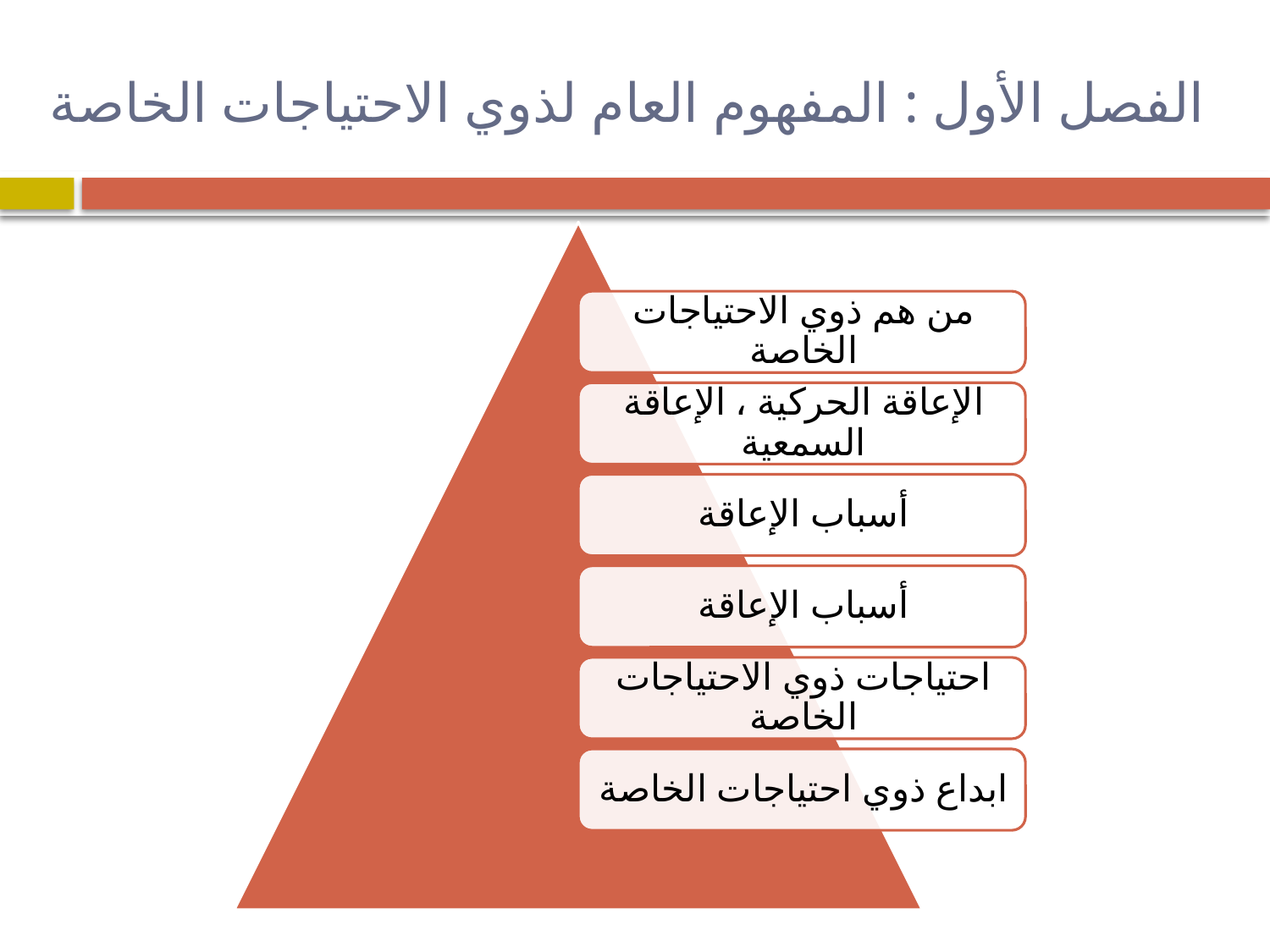

# الفصل الأول : المفهوم العام لذوي الاحتياجات الخاصة
من هم ذوي الاحتياجات الخاصة
الإعاقة الحركية ، الإعاقة السمعية
أسباب الإعاقة
أسباب الإعاقة
احتياجات ذوي الاحتياجات الخاصة
ابداع ذوي احتياجات الخاصة